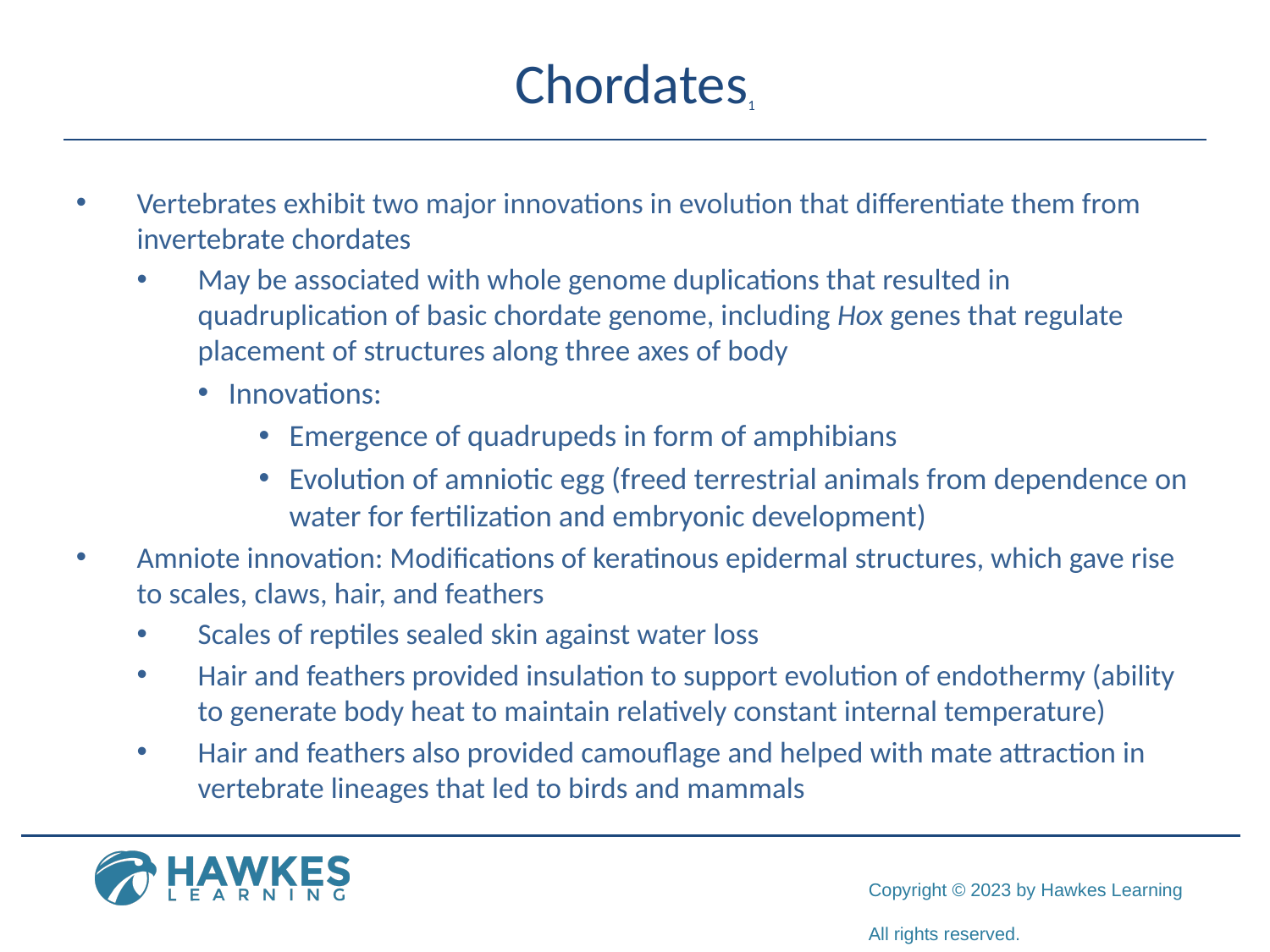

# Chordates1
Vertebrates exhibit two major innovations in evolution that differentiate them from invertebrate chordates
May be associated with whole genome duplications that resulted in quadruplication of basic chordate genome, including Hox genes that regulate placement of structures along three axes of body
Innovations:
Emergence of quadrupeds in form of amphibians
Evolution of amniotic egg (freed terrestrial animals from dependence on water for fertilization and embryonic development)
Amniote innovation: Modifications of keratinous epidermal structures, which gave rise to scales, claws, hair, and feathers
Scales of reptiles sealed skin against water loss
Hair and feathers provided insulation to support evolution of endothermy (ability to generate body heat to maintain relatively constant internal temperature)
Hair and feathers also provided camouflage and helped with mate attraction in vertebrate lineages that led to birds and mammals